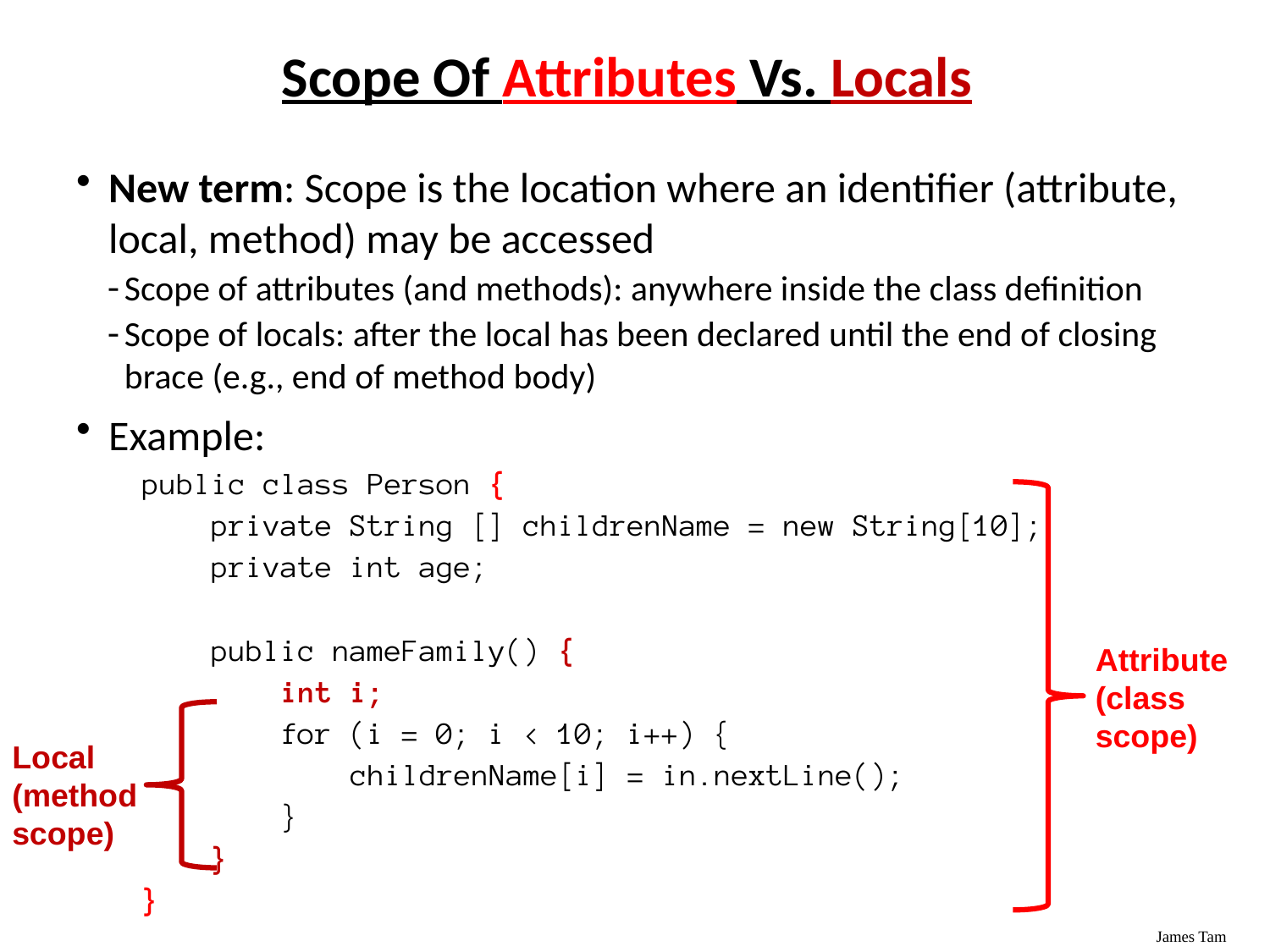

# Scope Of Attributes Vs. Locals
New term: Scope is the location where an identifier (attribute, local, method) may be accessed
Scope of attributes (and methods): anywhere inside the class definition
Scope of locals: after the local has been declared until the end of closing brace (e.g., end of method body)
Example:
  public class Person {
      private String [] childrenName = new String[10];
      private int age;

      public nameFamily() {
          int i;
	         for (i = 0; i < 10; i++) {
              childrenName[i] = in.nextLine();
          }
      }
  }

Attribute (class scope)

Local (method scope)